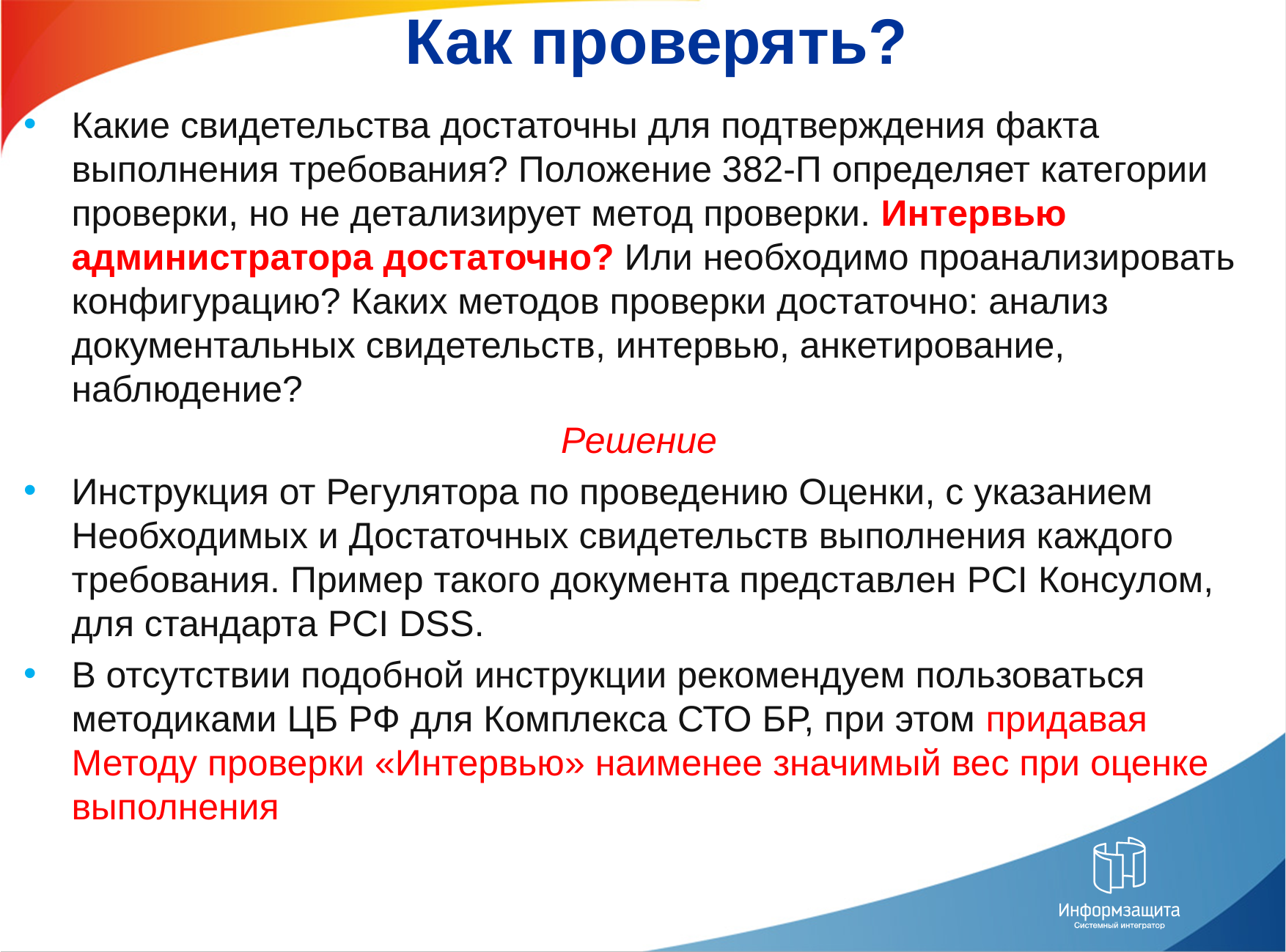

# Как проверять?
Какие свидетельства достаточны для подтверждения факта выполнения требования? Положение 382-П определяет категории проверки, но не детализирует метод проверки. Интервью администратора достаточно? Или необходимо проанализировать конфигурацию? Каких методов проверки достаточно: анализ документальных свидетельств, интервью, анкетирование, наблюдение?
Решение
Инструкция от Регулятора по проведению Оценки, с указанием Необходимых и Достаточных свидетельств выполнения каждого требования. Пример такого документа представлен PCI Консулом, для стандарта PCI DSS.
В отсутствии подобной инструкции рекомендуем пользоваться методиками ЦБ РФ для Комплекса СТО БР, при этом придавая Методу проверки «Интервью» наименее значимый вес при оценке выполнения